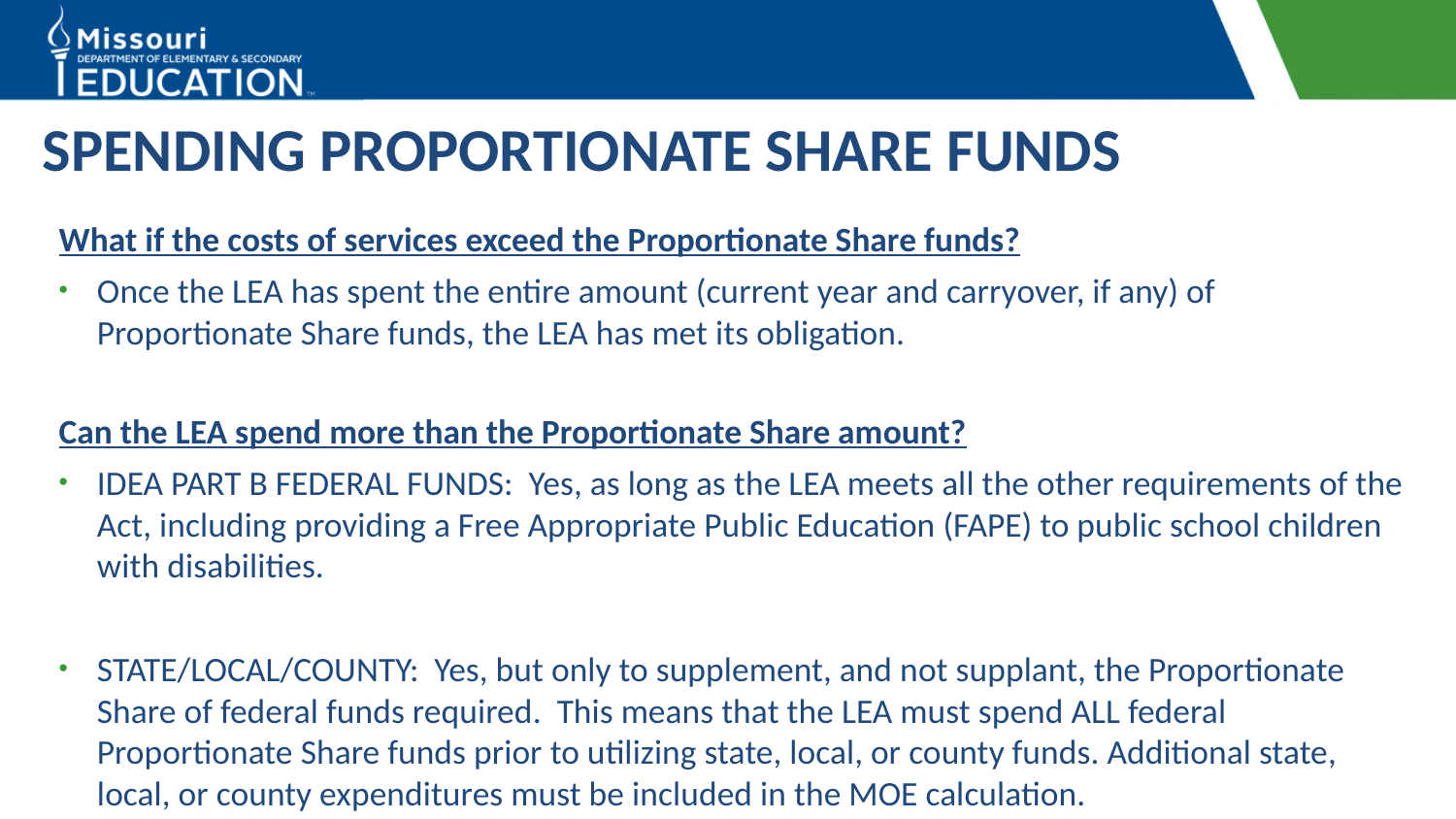

# SPENDING PROPORTIONATE SHARE FUNDS
What if the costs of services exceed the Proportionate Share funds?
Once the LEA has spent the entire amount (current year and carryover, if any) of Proportionate Share funds, the LEA has met its obligation.

Can the LEA spend more than the Proportionate Share amount?
IDEA PART B FEDERAL FUNDS:  Yes, as long as the LEA meets all the other requirements of the Act, including providing a Free Appropriate Public Education (FAPE) to public school children with disabilities.

STATE/LOCAL/COUNTY:  Yes, but only to supplement, and not supplant, the Proportionate Share of federal funds required.  This means that the LEA must spend ALL federal Proportionate Share funds prior to utilizing state, local, or county funds. Additional state, local, or county expenditures must be included in the MOE calculation.